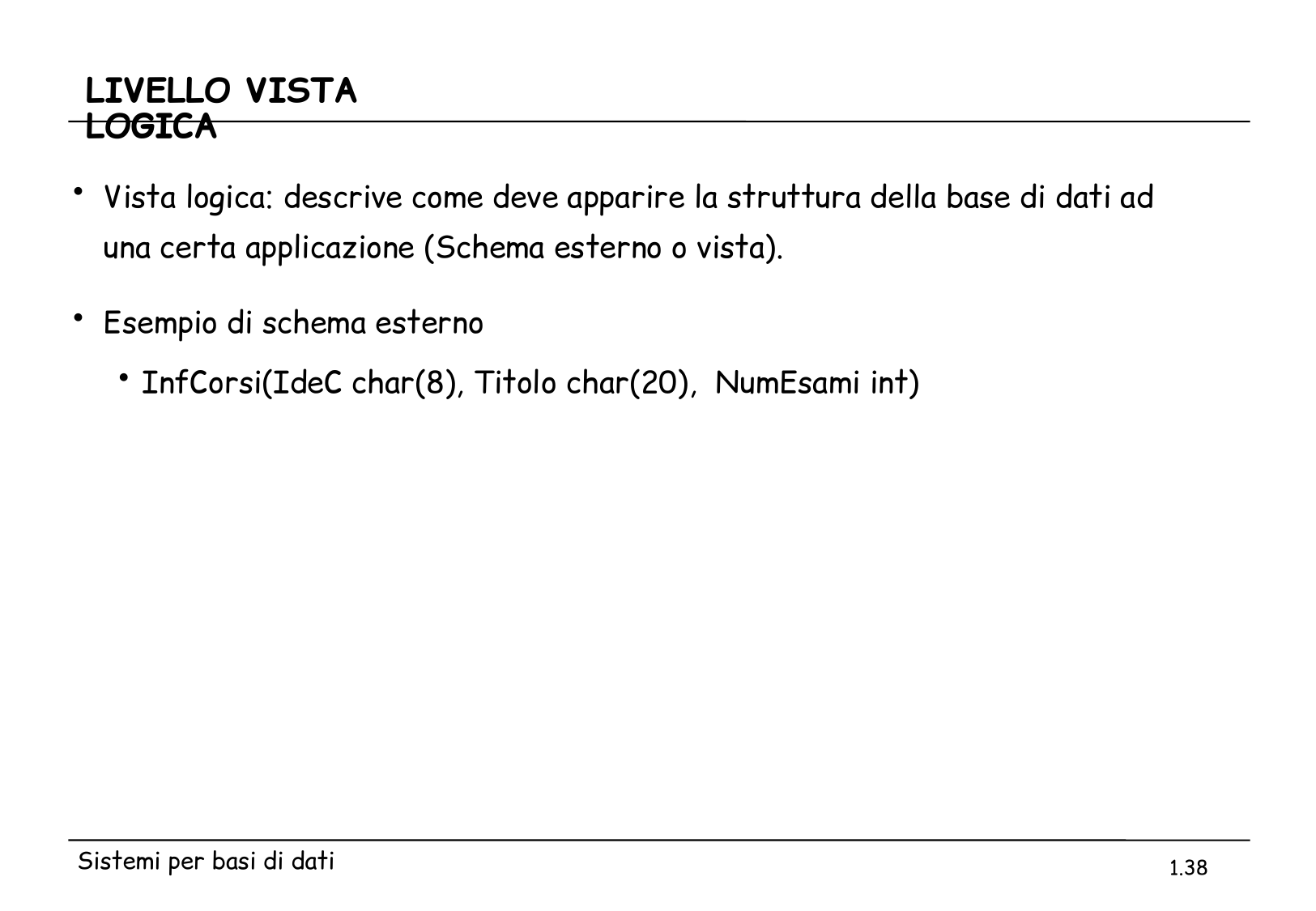

# LIVELLO VISTA LOGICA
Vista logica: descrive come deve apparire la struttura della base di dati ad una certa applicazione (Schema esterno o vista).
Esempio di schema esterno
InfCorsi(IdeC char(8), Titolo char(20),  NumEsami int)